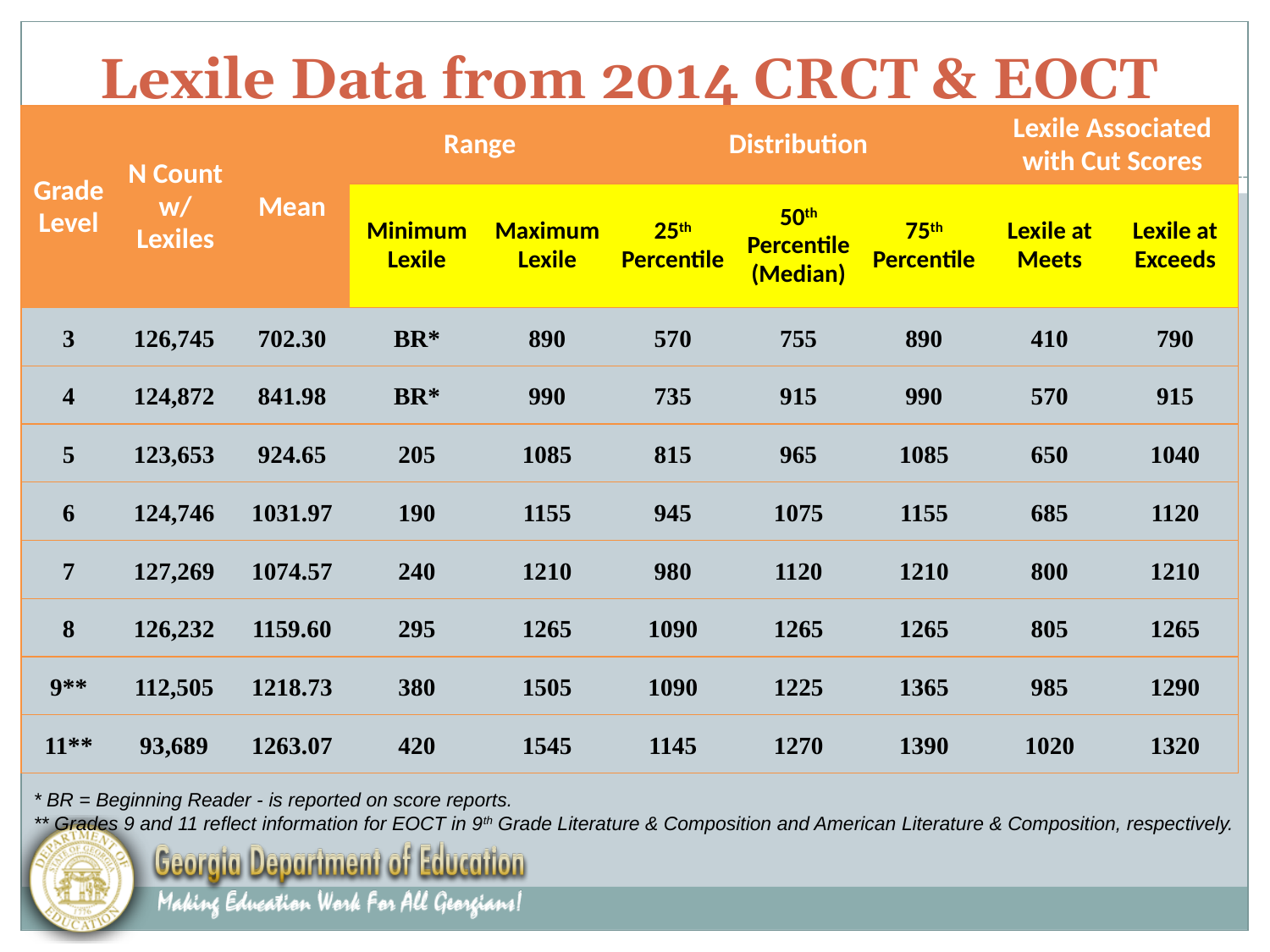

# Lexile Data from 2014 CRCT & EOCT
| Grade Level | N Count w/ Lexiles | Mean | Range |  | Distribution |  |  | Lexile Associated with Cut Scores |  |
| --- | --- | --- | --- | --- | --- | --- | --- | --- | --- |
|  |  |  | Minimum Lexile | Maximum Lexile | 25th Percentile | 50th Percentile (Median) | 75th Percentile | Lexile at Meets | Lexile at Exceeds |
| 3 | 126,745 | 702.30 | BR\* | 890 | 570 | 755 | 890 | 410 | 790 |
| 4 | 124,872 | 841.98 | BR\* | 990 | 735 | 915 | 990 | 570 | 915 |
| 5 | 123,653 | 924.65 | 205 | 1085 | 815 | 965 | 1085 | 650 | 1040 |
| 6 | 124,746 | 1031.97 | 190 | 1155 | 945 | 1075 | 1155 | 685 | 1120 |
| 7 | 127,269 | 1074.57 | 240 | 1210 | 980 | 1120 | 1210 | 800 | 1210 |
| 8 | 126,232 | 1159.60 | 295 | 1265 | 1090 | 1265 | 1265 | 805 | 1265 |
| 9\*\* | 112,505 | 1218.73 | 380 | 1505 | 1090 | 1225 | 1365 | 985 | 1290 |
| 11\*\* | 93,689 | 1263.07 | 420 | 1545 | 1145 | 1270 | 1390 | 1020 | 1320 |

* BR = Beginning Reader - is reported on score reports.
** Grades 9 and 11 reflect information for EOCT in 9th Grade Literature & Composition and American Literature & Composition, respectively.